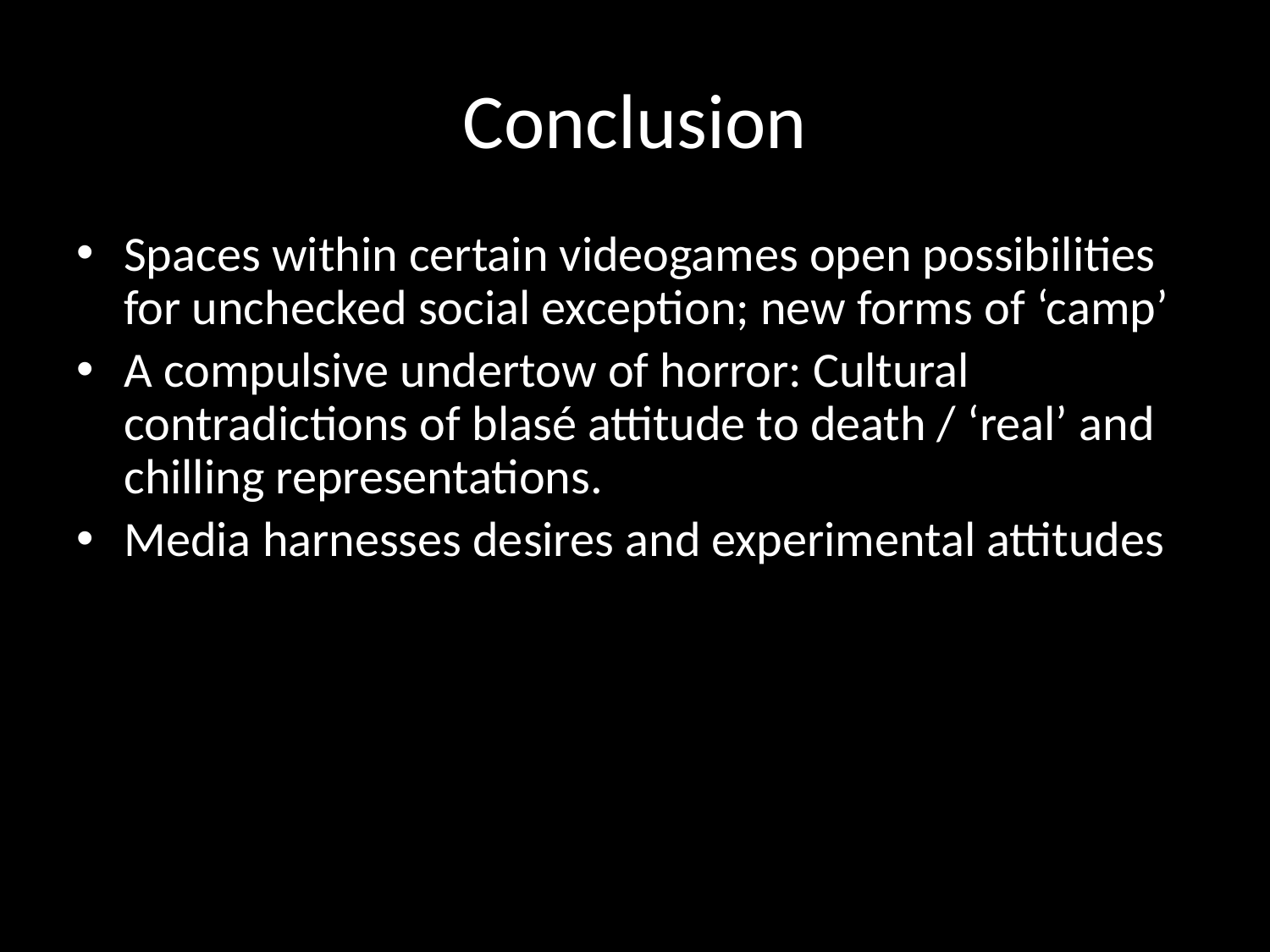

# Conclusion
Spaces within certain videogames open possibilities for unchecked social exception; new forms of ‘camp’
A compulsive undertow of horror: Cultural contradictions of blasé attitude to death / ‘real’ and chilling representations.
Media harnesses desires and experimental attitudes